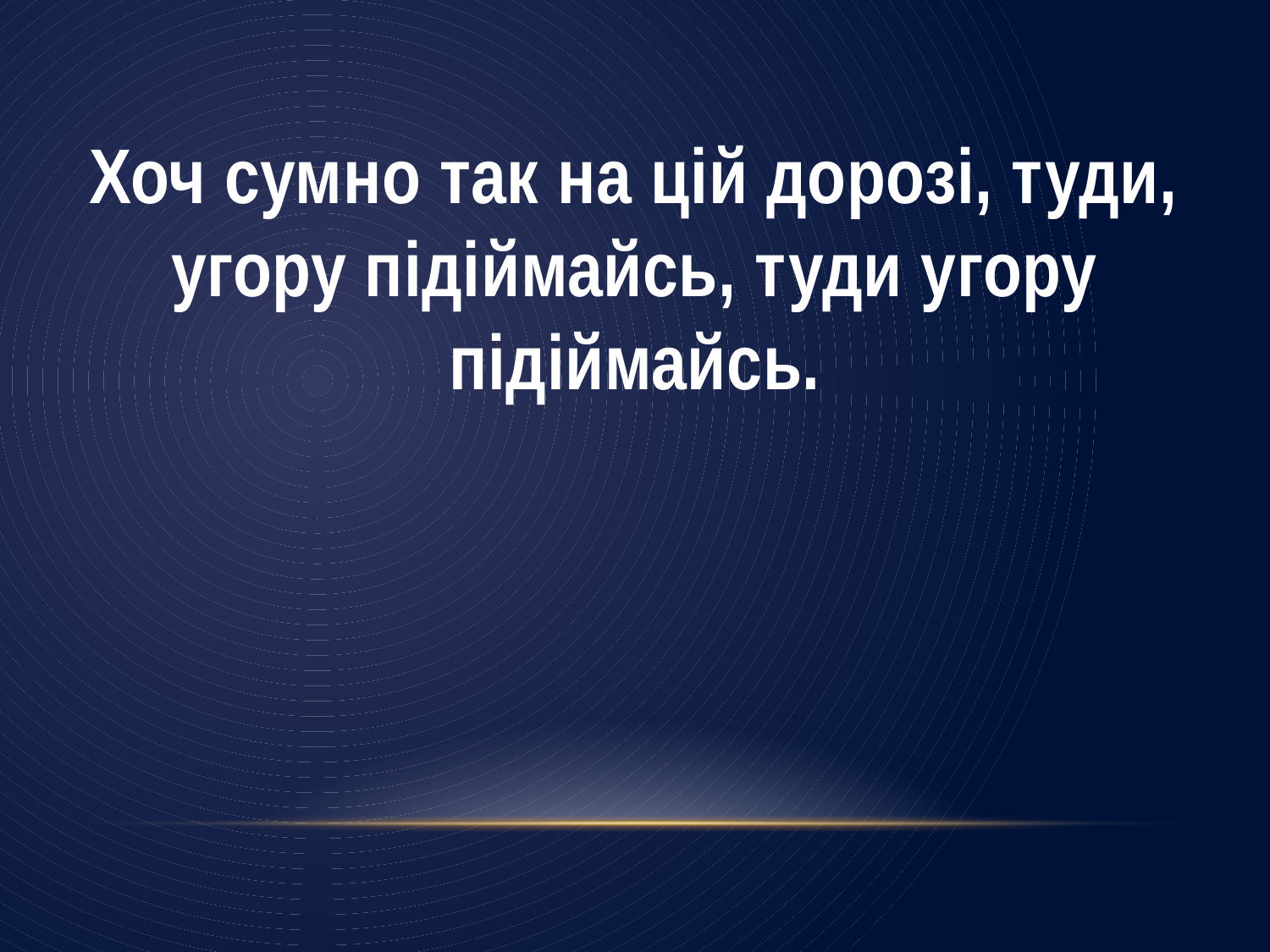

Хоч сумно так на цій дорозі, туди, угору підіймайсь, туди угору підіймайсь.